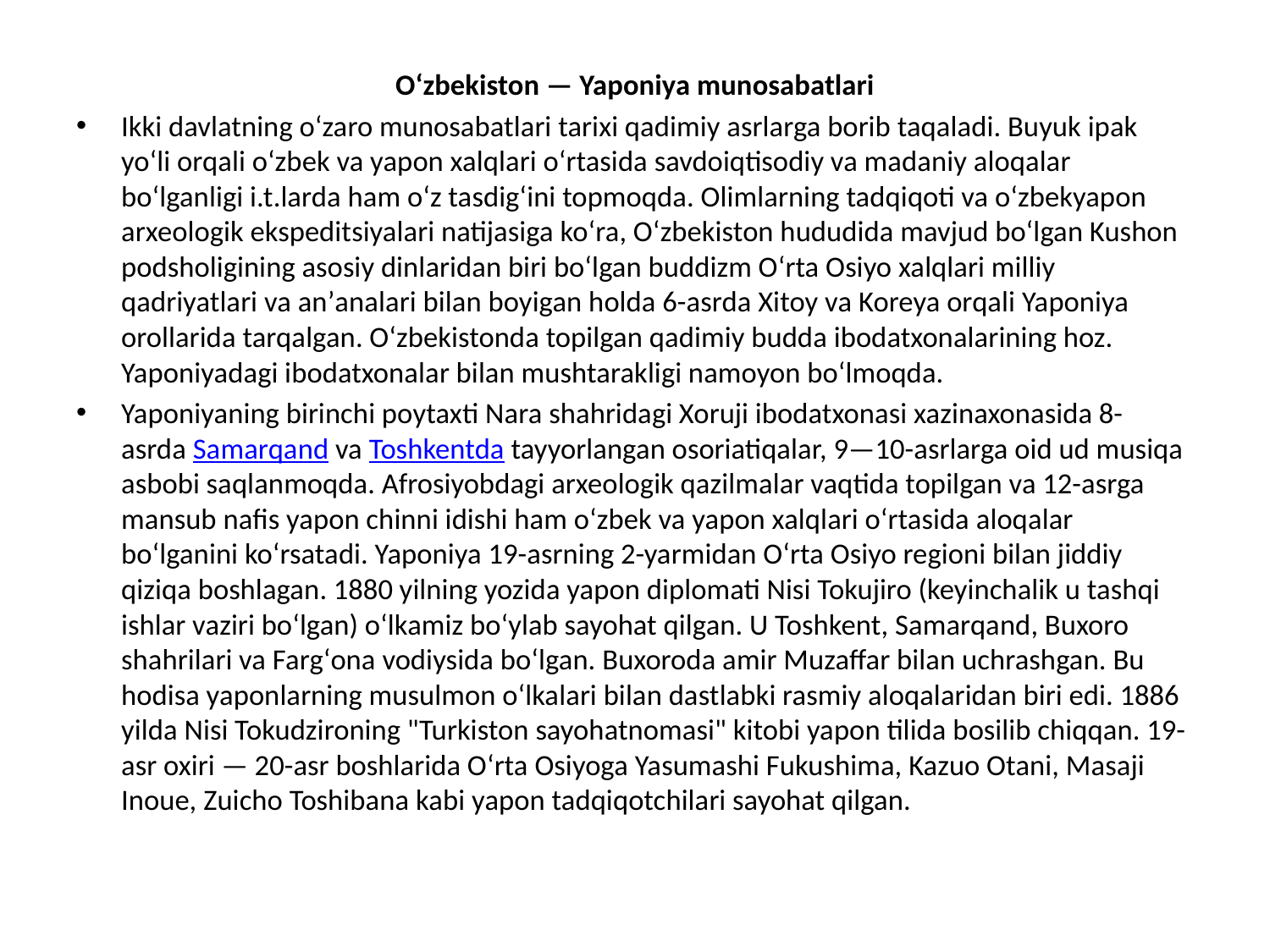

Oʻzbekiston — Yaponiya munosabatlari
Ikki davlatning oʻzaro munosabatlari tarixi qadimiy asrlarga borib taqaladi. Buyuk ipak yoʻli orqali oʻzbek va yapon xalqlari oʻrtasida savdoiqtisodiy va madaniy aloqalar boʻlganligi i.t.larda ham oʻz tasdigʻini topmoqda. Olimlarning tadqiqoti va oʻzbekyapon arxeologik ekspeditsiyalari natijasiga koʻra, Oʻzbekiston hududida mavjud boʻlgan Kushon podsholigining asosiy dinlaridan biri boʻlgan buddizm Oʻrta Osiyo xalqlari milliy qadriyatlari va anʼanalari bilan boyigan holda 6-asrda Xitoy va Koreya orqali Yaponiya orollarida tarqalgan. Oʻzbekistonda topilgan qadimiy budda ibodatxonalarining hoz. Yaponiyadagi ibodatxonalar bilan mushtarakligi namoyon boʻlmoqda.
Yaponiyaning birinchi poytaxti Nara shahridagi Xoruji ibodatxonasi xazinaxonasida 8-asrda Samarqand va Toshkentda tayyorlangan osoriatiqalar, 9—10-asrlarga oid ud musiqa asbobi saqlanmoqda. Afrosiyobdagi arxeologik qazilmalar vaqtida topilgan va 12-asrga mansub nafis yapon chinni idishi ham oʻzbek va yapon xalqlari oʻrtasida aloqalar boʻlganini koʻrsatadi. Yaponiya 19-asrning 2-yarmidan Oʻrta Osiyo regioni bilan jiddiy qiziqa boshlagan. 1880 yilning yozida yapon diplomati Nisi Tokujiro (keyinchalik u tashqi ishlar vaziri boʻlgan) oʻlkamiz boʻylab sayohat qilgan. U Toshkent, Samarqand, Buxoro shahrilari va Fargʻona vodiysida boʻlgan. Buxoroda amir Muzaffar bilan uchrashgan. Bu hodisa yaponlarning musulmon oʻlkalari bilan dastlabki rasmiy aloqalaridan biri edi. 1886 yilda Nisi Tokudzironing "Turkiston sayohatnomasi" kitobi yapon tilida bosilib chiqqan. 19-asr oxiri — 20-asr boshlarida Oʻrta Osiyoga Yasumashi Fukushima, Kazuo Otani, Masaji Inoue, Zuicho Toshibana kabi yapon tadqiqotchilari sayohat qilgan.